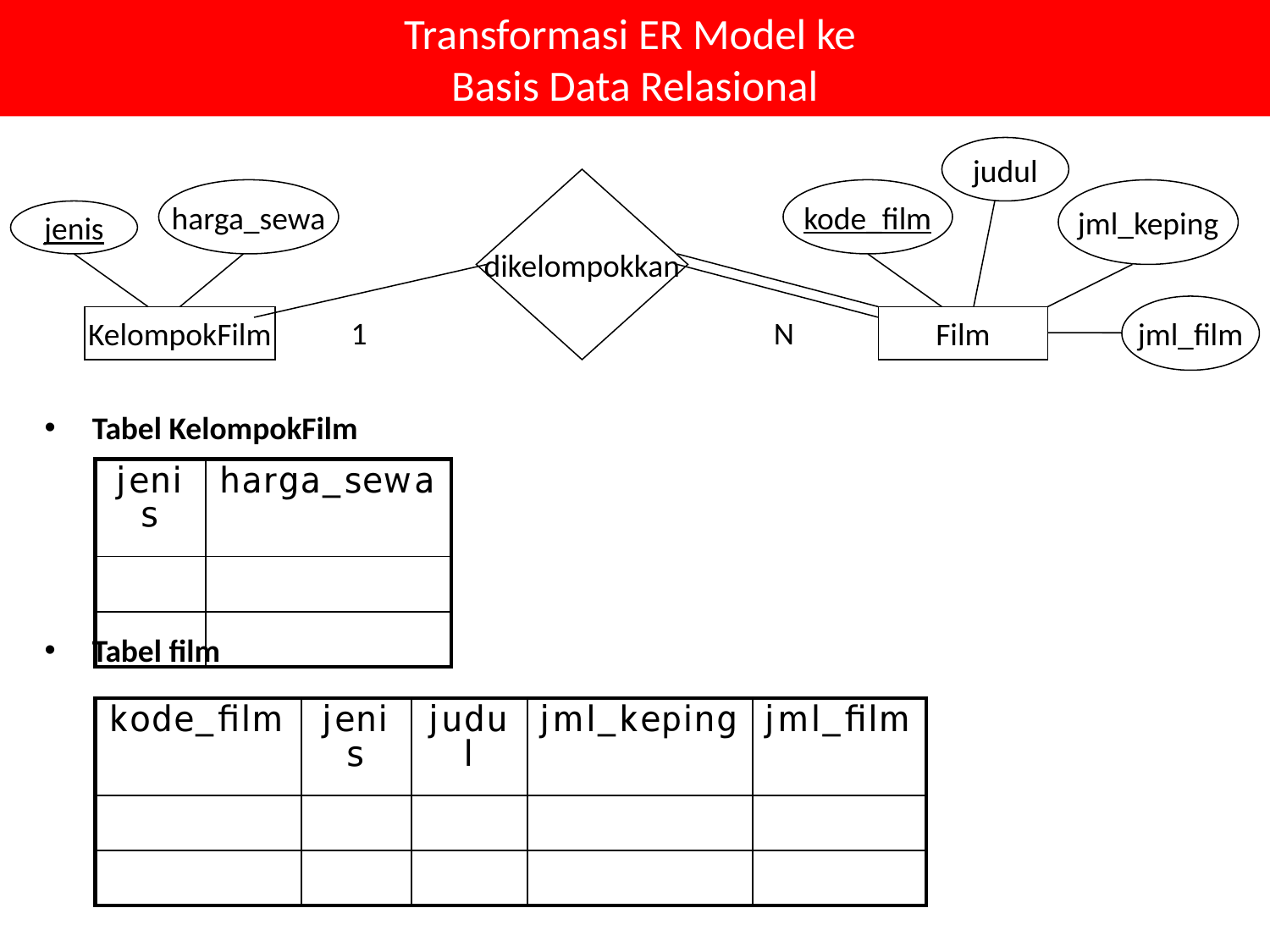

# Transformasi ER Model ke Basis Data Relasional
judul
kode_film
jml_keping

jml_film
Film

dikelompokkan
harga_sewa
jenis

KelompokFilm

1
N
Tabel KelompokFilm

Tabel film
| jenis | harga\_sewa |
| --- | --- |
|  |  |
|  |  |
| kode\_film | jenis | judul | jml\_keping | jml\_film |
| --- | --- | --- | --- | --- |
|  |  |  |  |  |
|  |  |  |  |  |